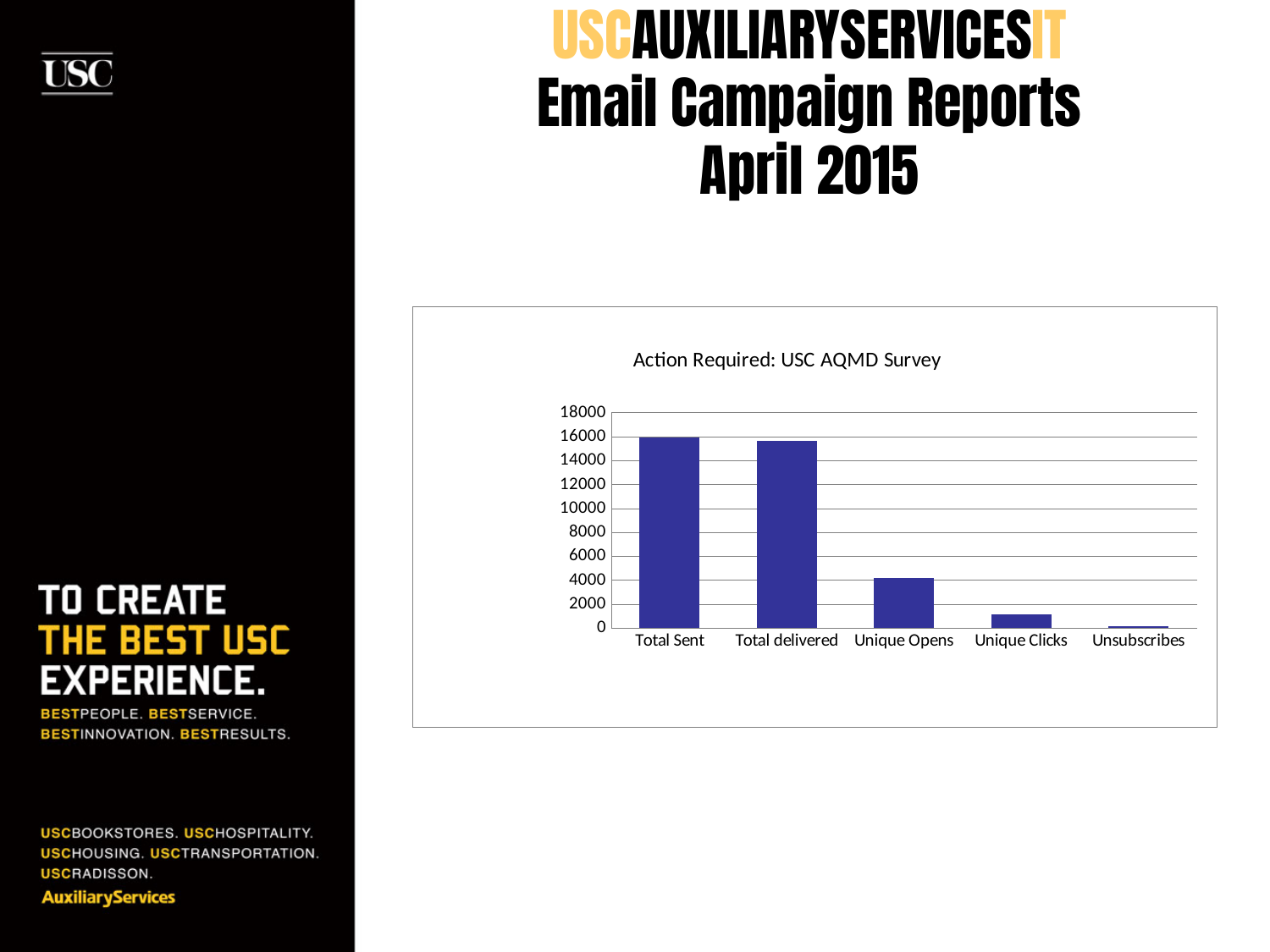

# USCAUXILIARYSERVICESIT Email Campaign Reports April 2015

### Chart: Action Required: USC AQMD Survey

| Category | AQMD 2015 Employees List - 04212015 |
|---|---|
| Total Sent | 15953.0 |
| Total delivered | 15635.0 |
| Unique Opens | 4215.0 |
| Unique Clicks | 1141.0 |
| Unsubscribes | 123.0 |